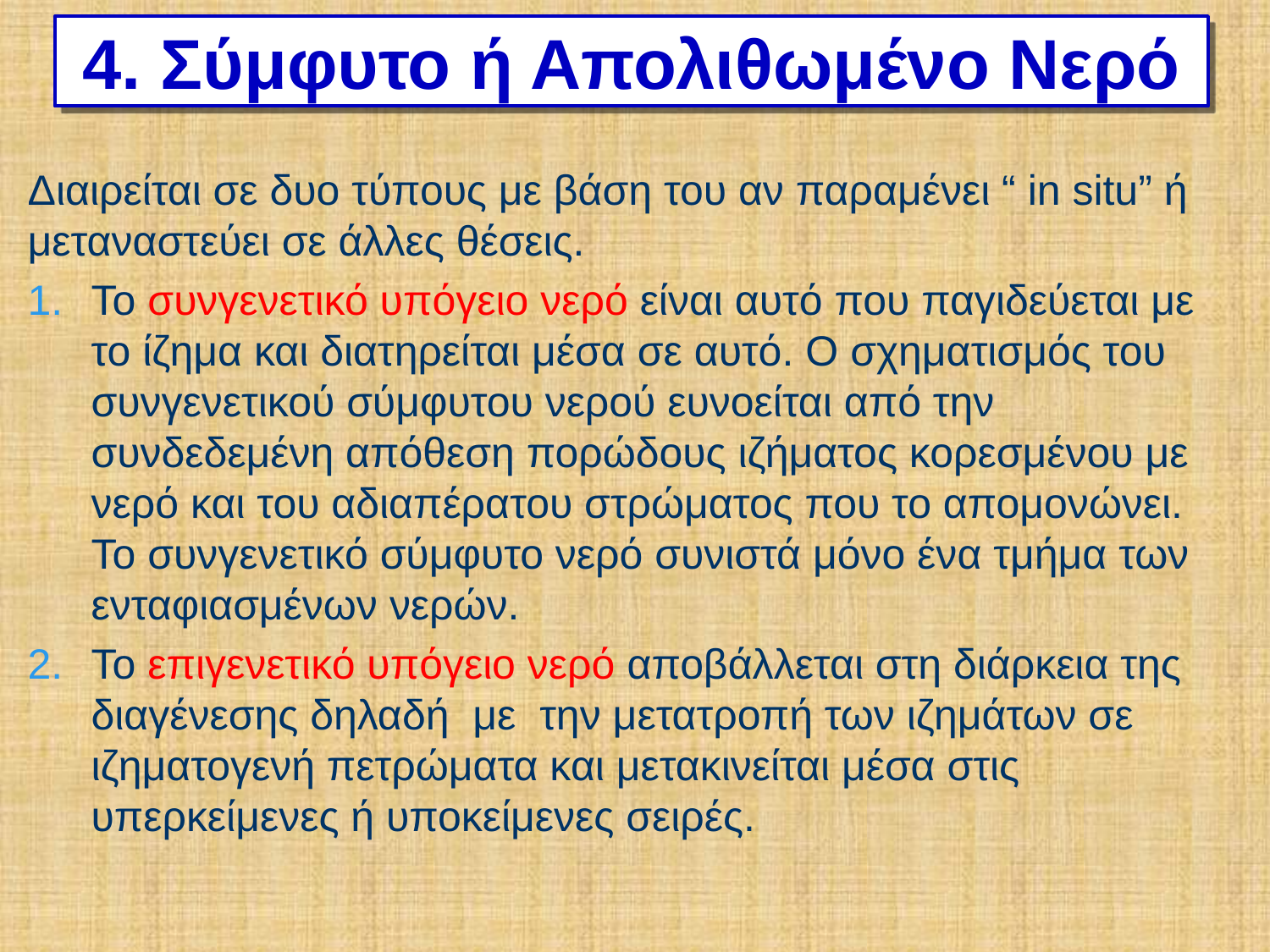

# 4. Σύμφυτο ή Απολιθωμένο Νερό
Διαιρείται σε δυο τύπους με βάση του αν παραμένει “ in situ” ή μεταναστεύει σε άλλες θέσεις.
Το συνγενετικό υπόγειο νερό είναι αυτό που παγιδεύεται με το ίζημα και διατηρείται μέσα σε αυτό. Ο σχηματισμός του συνγενετικού σύμφυτου νερού ευνοείται από την συνδεδεμένη απόθεση πορώδους ιζήματος κορεσμένου με νερό και του αδιαπέρατου στρώματος που το απομονώνει. Το συνγενετικό σύμφυτο νερό συνιστά μόνο ένα τμήμα των ενταφιασμένων νερών.
Το επιγενετικό υπόγειο νερό αποβάλλεται στη διάρκεια της διαγένεσης δηλαδή  με  την μετατροπή των ιζημάτων σε ιζηματογενή πετρώματα και μετακινείται μέσα στις υπερκείμενες ή υποκείμενες σειρές.